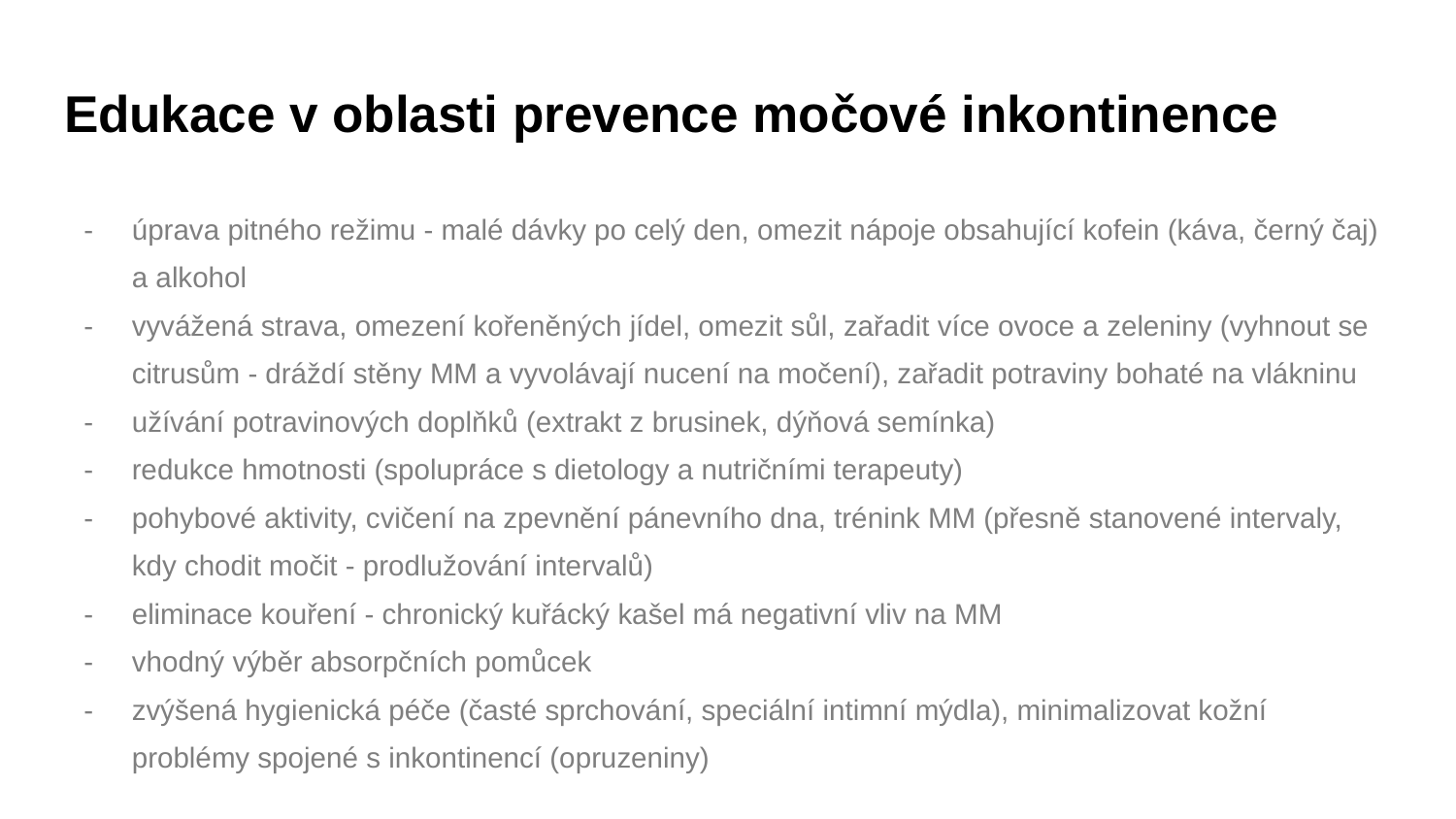

# Edukace v oblasti prevence močové inkontinence
úprava pitného režimu - malé dávky po celý den, omezit nápoje obsahující kofein (káva, černý čaj) a alkohol
vyvážená strava, omezení kořeněných jídel, omezit sůl, zařadit více ovoce a zeleniny (vyhnout se citrusům - dráždí stěny MM a vyvolávají nucení na močení), zařadit potraviny bohaté na vlákninu
užívání potravinových doplňků (extrakt z brusinek, dýňová semínka)
redukce hmotnosti (spolupráce s dietology a nutričními terapeuty)
pohybové aktivity, cvičení na zpevnění pánevního dna, trénink MM (přesně stanovené intervaly, kdy chodit močit - prodlužování intervalů)
eliminace kouření - chronický kuřácký kašel má negativní vliv na MM
vhodný výběr absorpčních pomůcek
zvýšená hygienická péče (časté sprchování, speciální intimní mýdla), minimalizovat kožní problémy spojené s inkontinencí (opruzeniny)